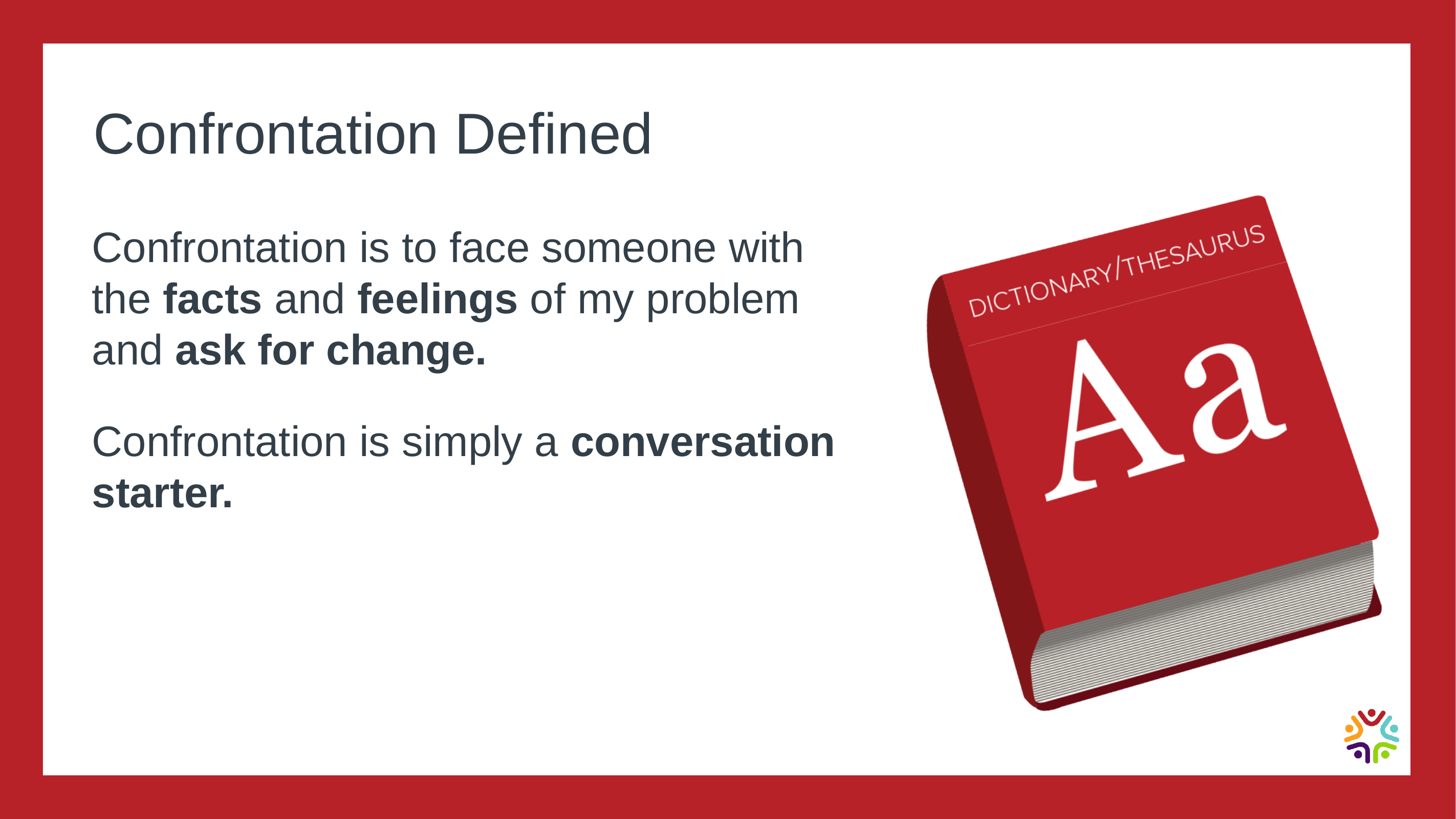

Confrontation Defined
Confrontation is to face someone with the facts and feelings of my problem and ask for change.
Confrontation is simply a conversation starter.